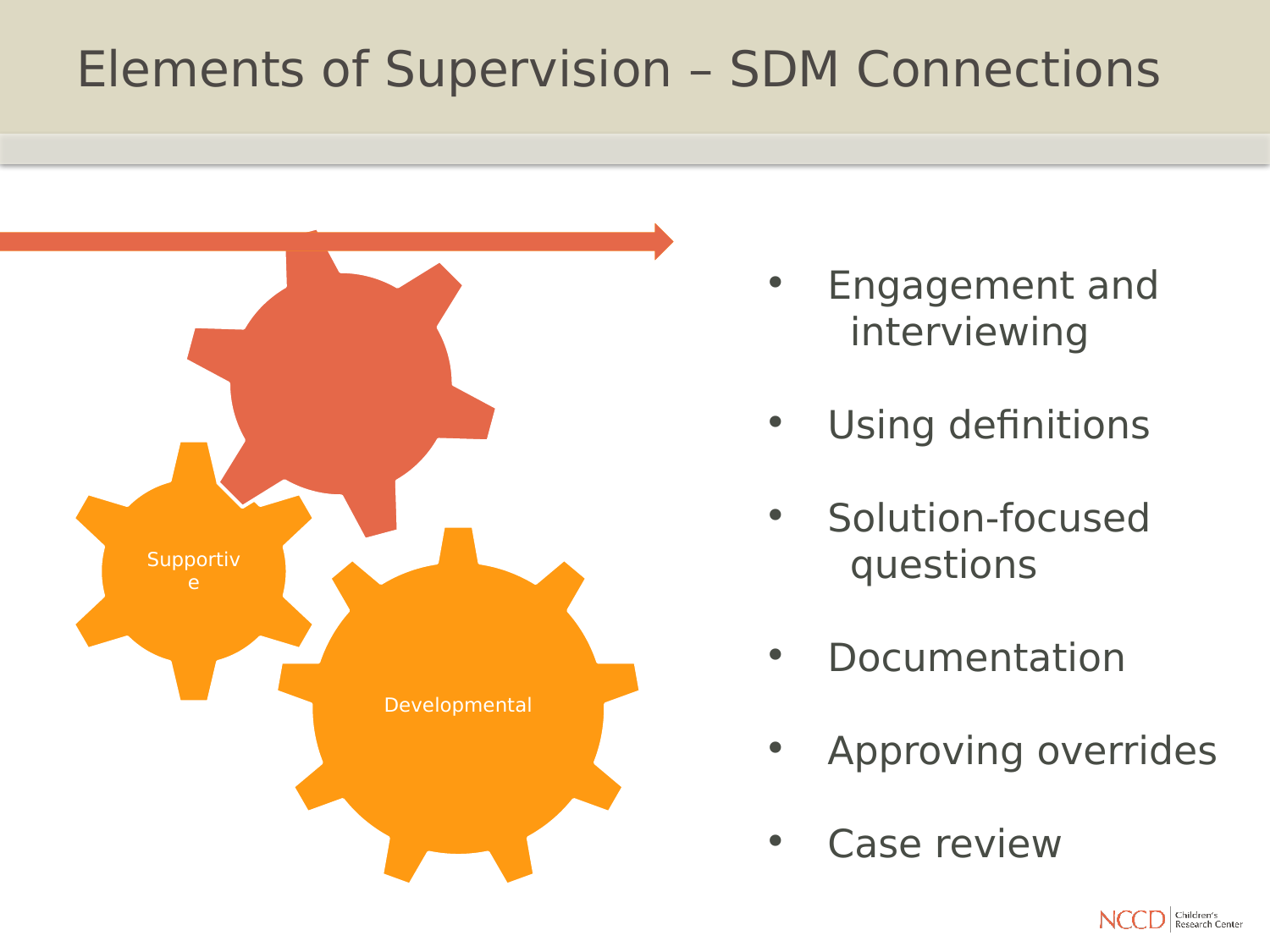

# Elements of Supervision – SDM Connections
Developmental
Supportive
Engagement and
       interviewing

Using definitions

Solution-focused
       questions

Documentation

Approving overrides

Case review